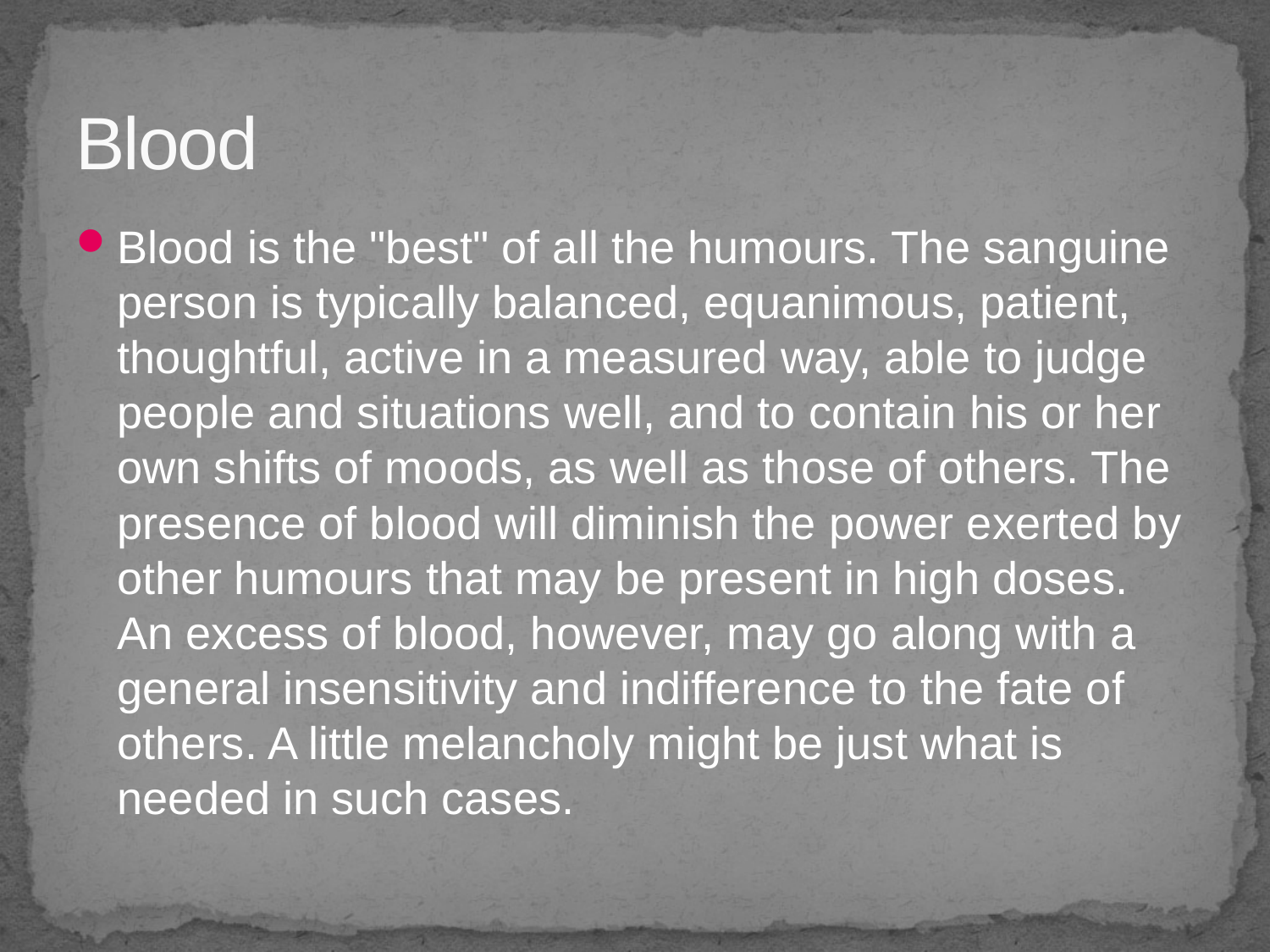

# Blood
Blood is the "best" of all the humours. The sanguine person is typically balanced, equanimous, patient, thoughtful, active in a measured way, able to judge people and situations well, and to contain his or her own shifts of moods, as well as those of others. The presence of blood will diminish the power exerted by other humours that may be present in high doses. An excess of blood, however, may go along with a general insensitivity and indifference to the fate of others. A little melancholy might be just what is needed in such cases.